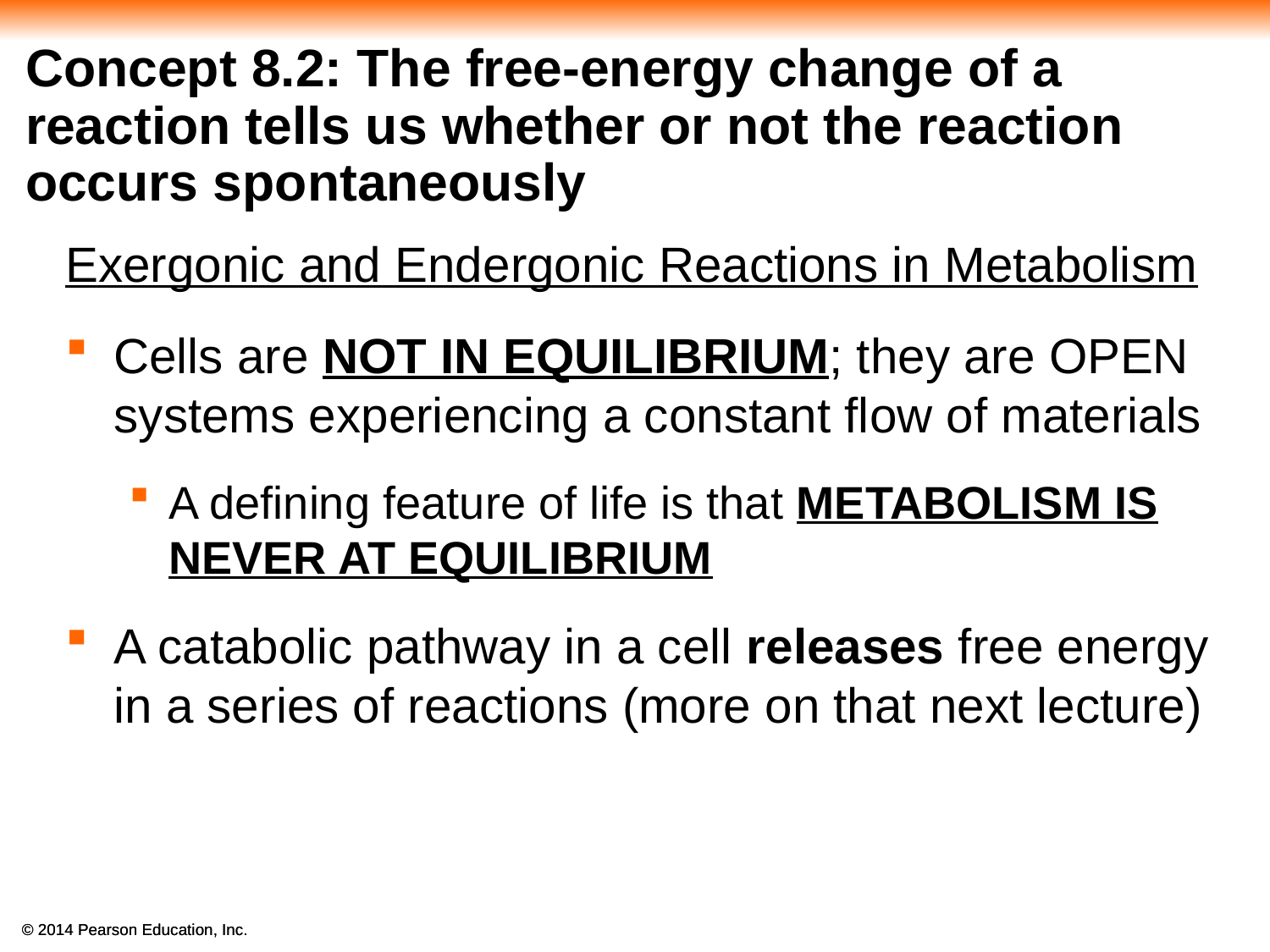

# Concept 8.2: The free-energy change of a reaction tells us whether or not the reaction occurs spontaneously
Exergonic and Endergonic Reactions in Metabolism
Cells are NOT IN EQUILIBRIUM; they are OPEN systems experiencing a constant flow of materials
A defining feature of life is that METABOLISM IS NEVER AT EQUILIBRIUM
A catabolic pathway in a cell releases free energy in a series of reactions (more on that next lecture)